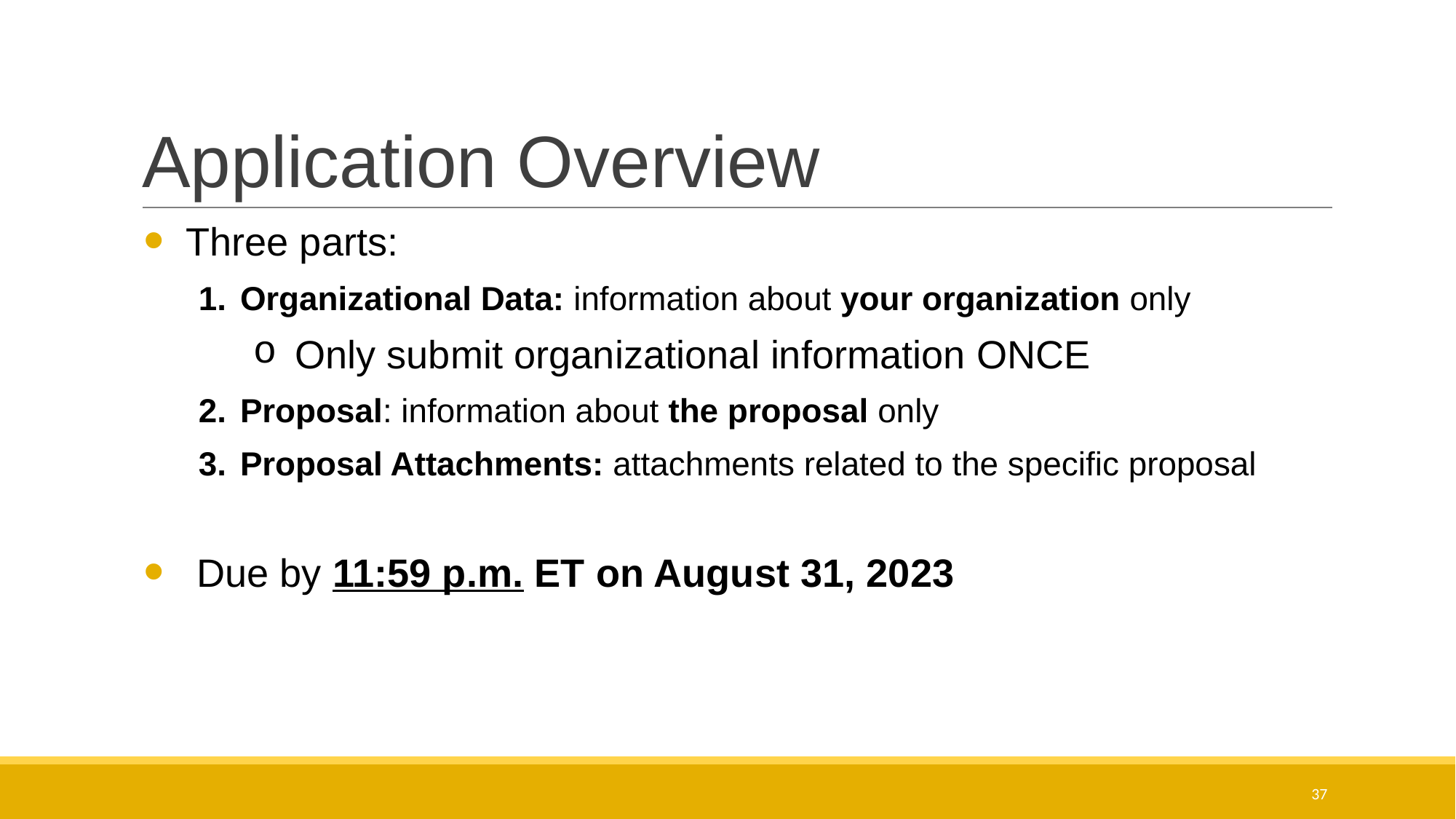

# Application Overview
Three parts:
Organizational Data: information about your organization only
Only submit organizational information ONCE
Proposal: information about the proposal only
Proposal Attachments: attachments related to the specific proposal

 Due by 11:59 p.m. ET on August 31, 2023

37